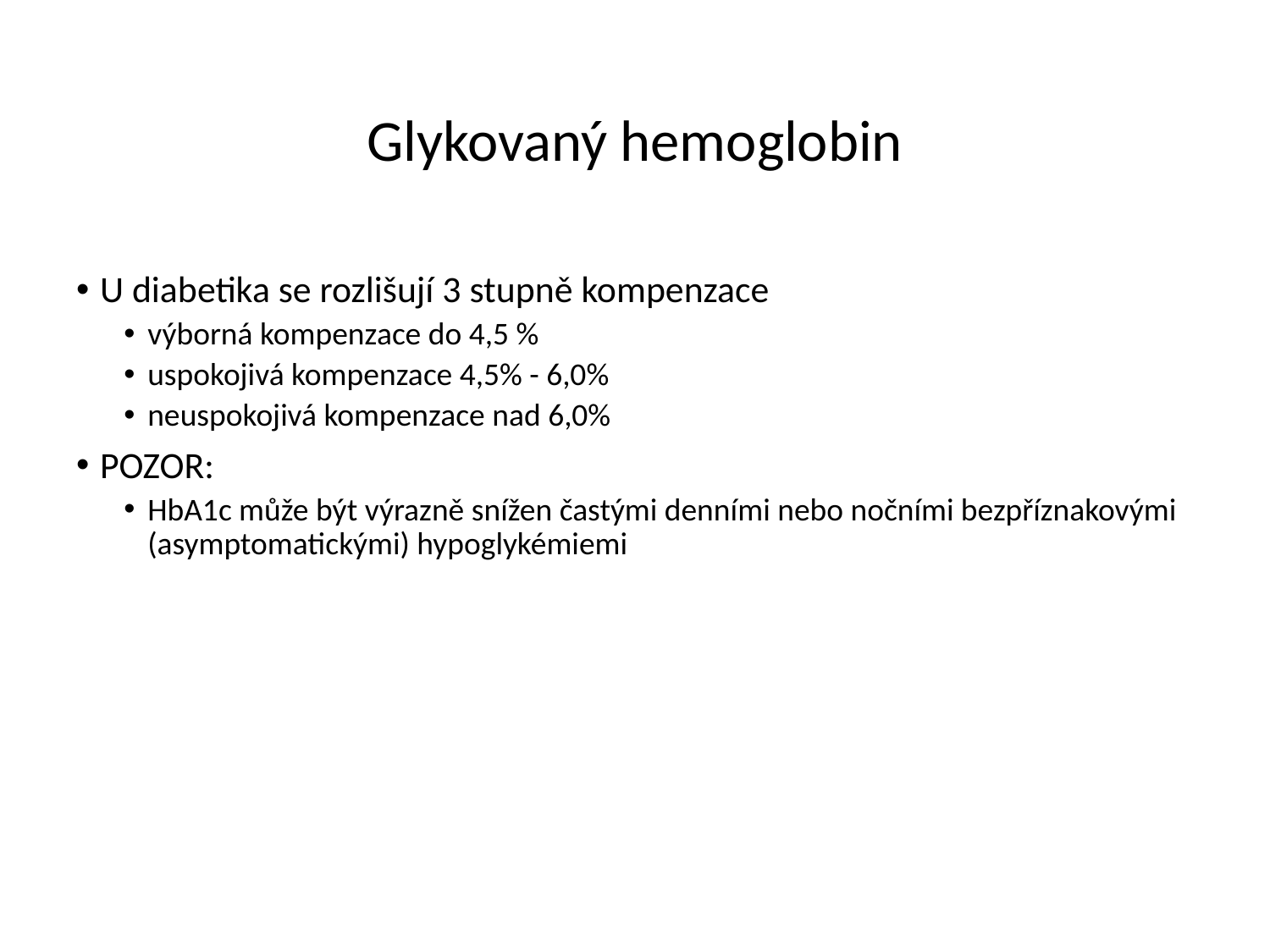

# Glykovaný hemoglobin
U diabetika se rozlišují 3 stupně kompenzace
výborná kompenzace do 4,5 %
uspokojivá kompenzace 4,5% - 6,0%
neuspokojivá kompenzace nad 6,0%
POZOR:
HbA1c může být výrazně snížen častými denními nebo nočními bezpříznakovými (asymptomatickými) hypoglykémiemi